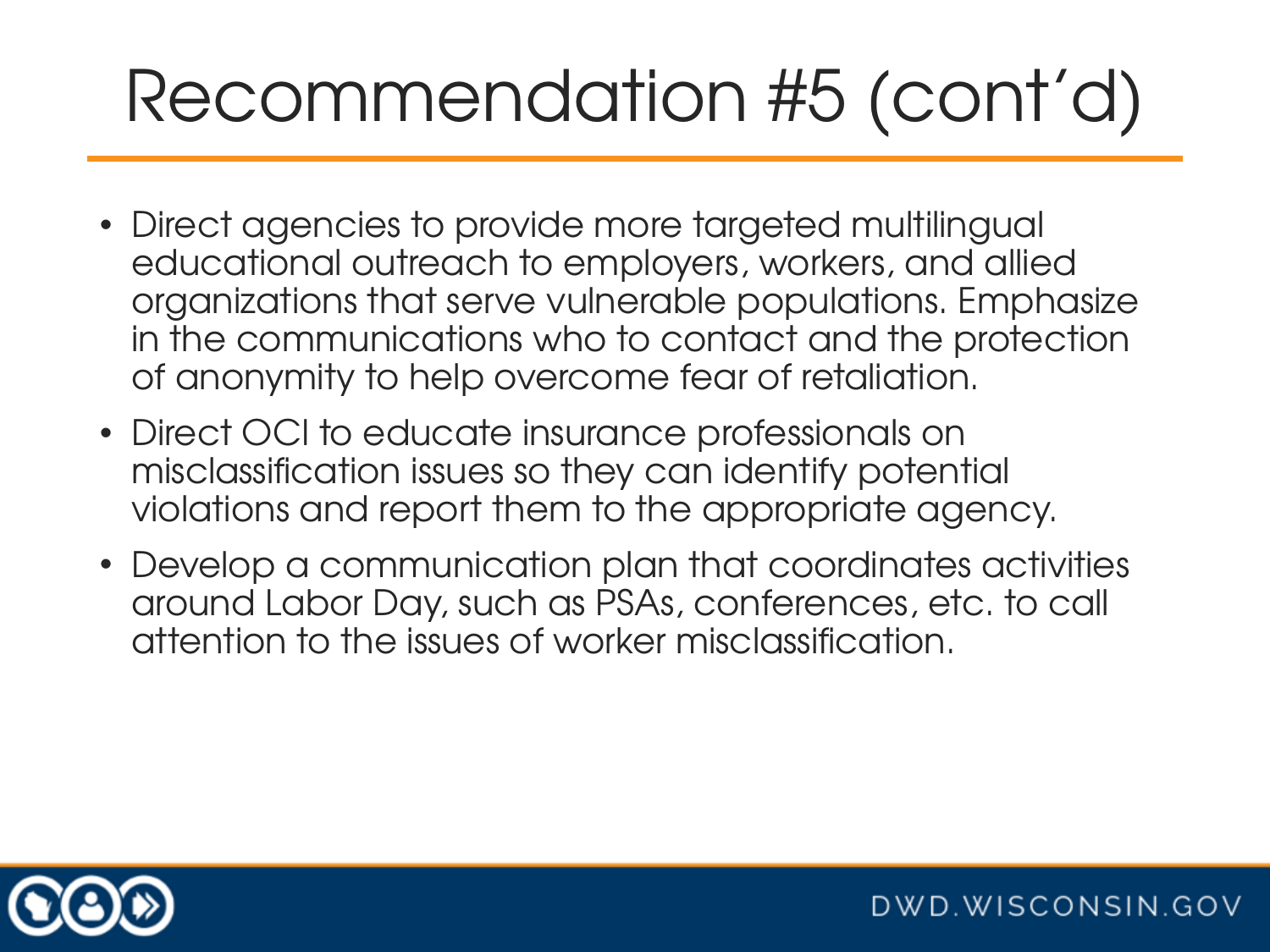

# Recommendation #5 (cont’d)
Direct agencies to provide more targeted multilingual educational outreach to employers, workers, and allied organizations that serve vulnerable populations. Emphasize in the communications who to contact and the protection of anonymity to help overcome fear of retaliation.
Direct OCI to educate insurance professionals on misclassification issues so they can identify potential violations and report them to the appropriate agency.
Develop a communication plan that coordinates activities around Labor Day, such as PSAs, conferences, etc. to call attention to the issues of worker misclassification.